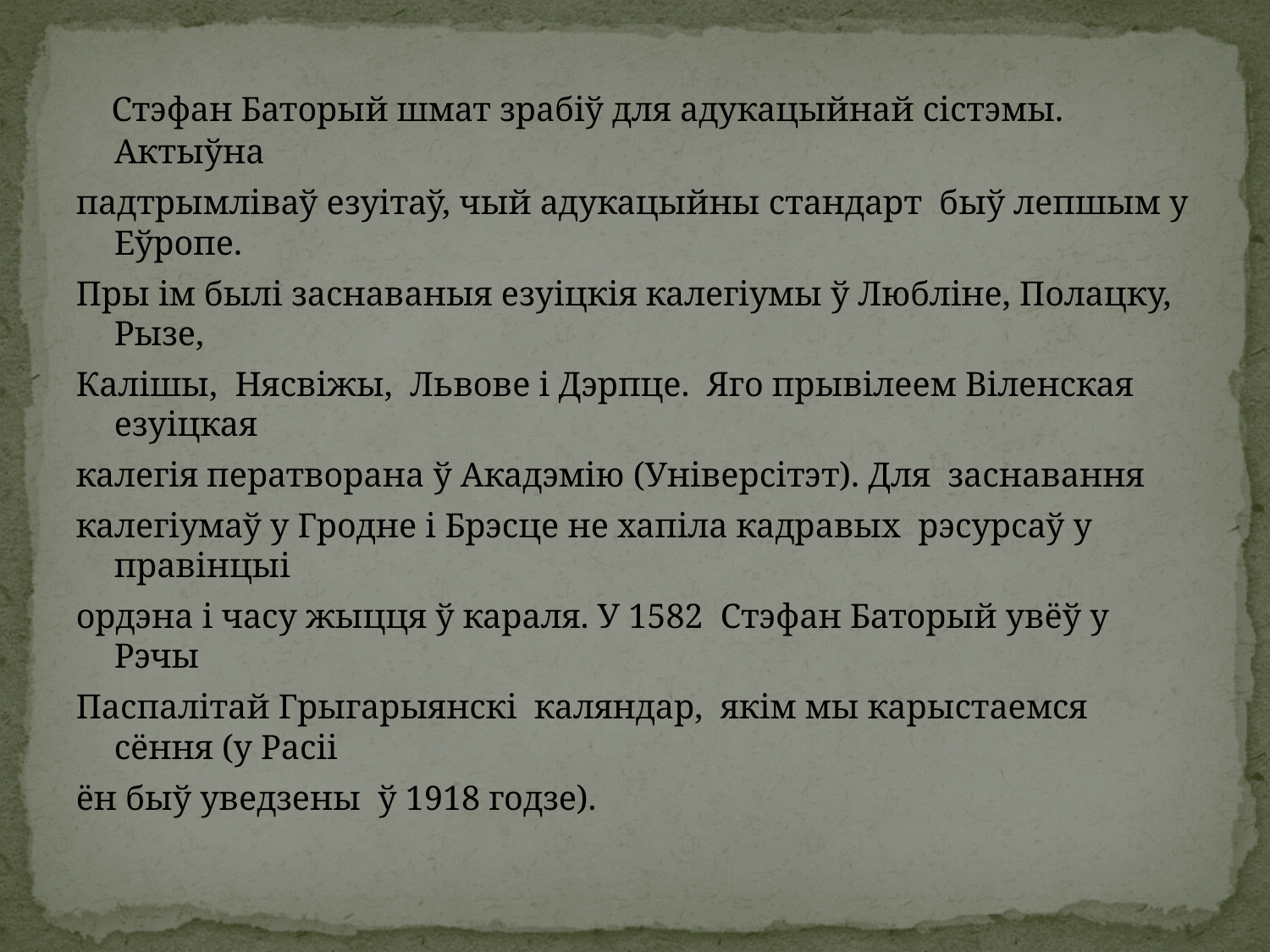

Стэфан Баторый шмат зрабіў для адукацыйнай сістэмы. Актыўна
падтрымліваў езуітаў, чый адукацыйны стандарт  быў лепшым у Еўропе.
Пры ім былі заснаваныя езуіцкія калегіумы ў Любліне, Полацку, Рызе,
Калішы,  Нясвіжы,  Львове і Дэрпце.  Яго прывілеем Віленская езуіцкая
калегія ператворана ў Акадэмію (Універсітэт). Для  заснавання
калегіумаў у Гродне і Брэсце не хапіла кадравых  рэсурсаў у правінцыі
ордэна і часу жыцця ў караля. У 1582  Стэфан Баторый увёў у Рэчы
Паспалітай Грыгарыянскі  каляндар,  якім мы карыстаемся сёння (у Расіі
ён быў уведзены  ў 1918 годзе).